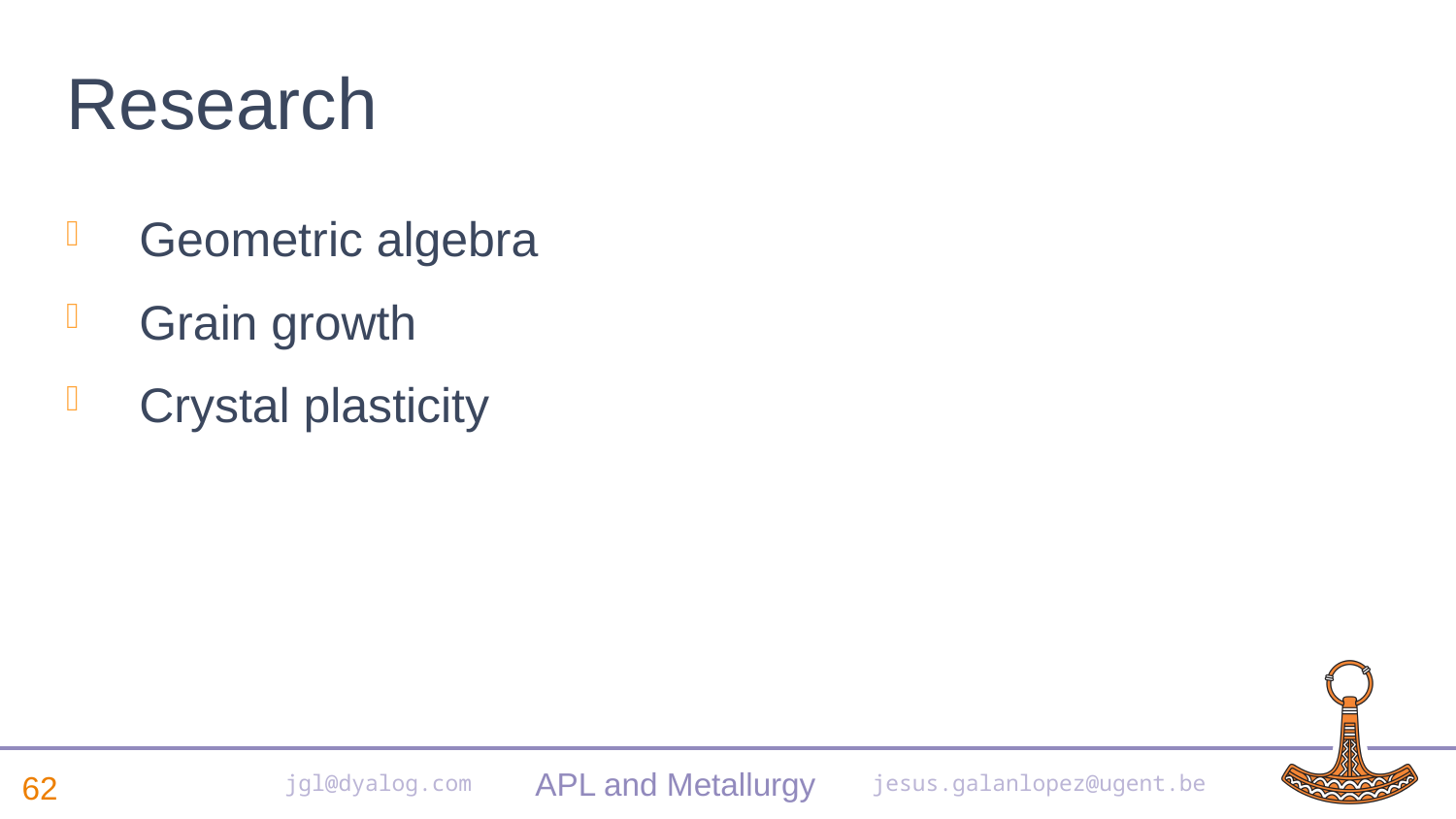

# Research
Geometric algebra
Grain growth
Crystal plasticity